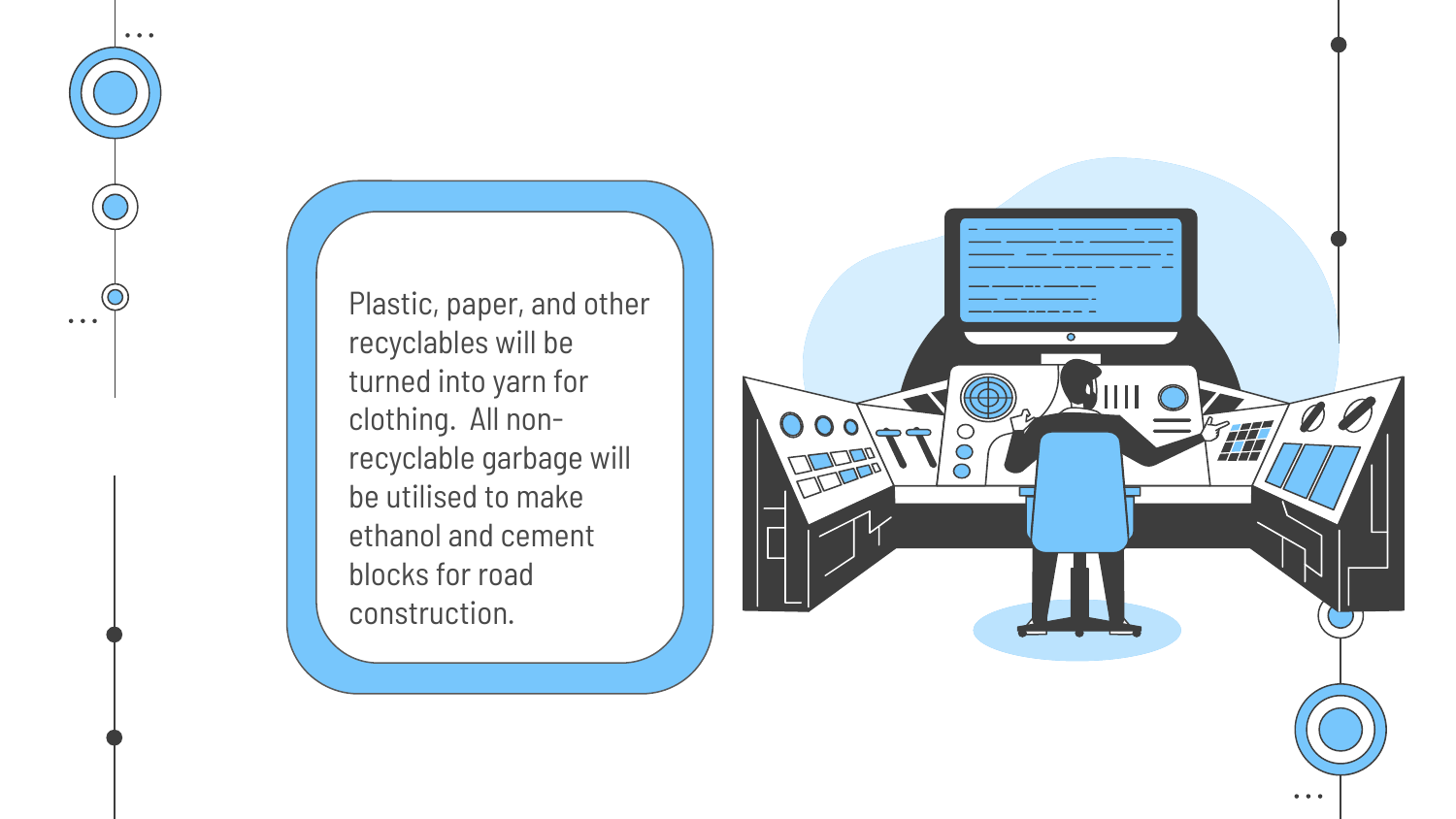

Plastic, paper, and other recyclables will be turned into yarn for clothing.  All non-recyclable garbage will be utilised to make ethanol and cement blocks for road construction.